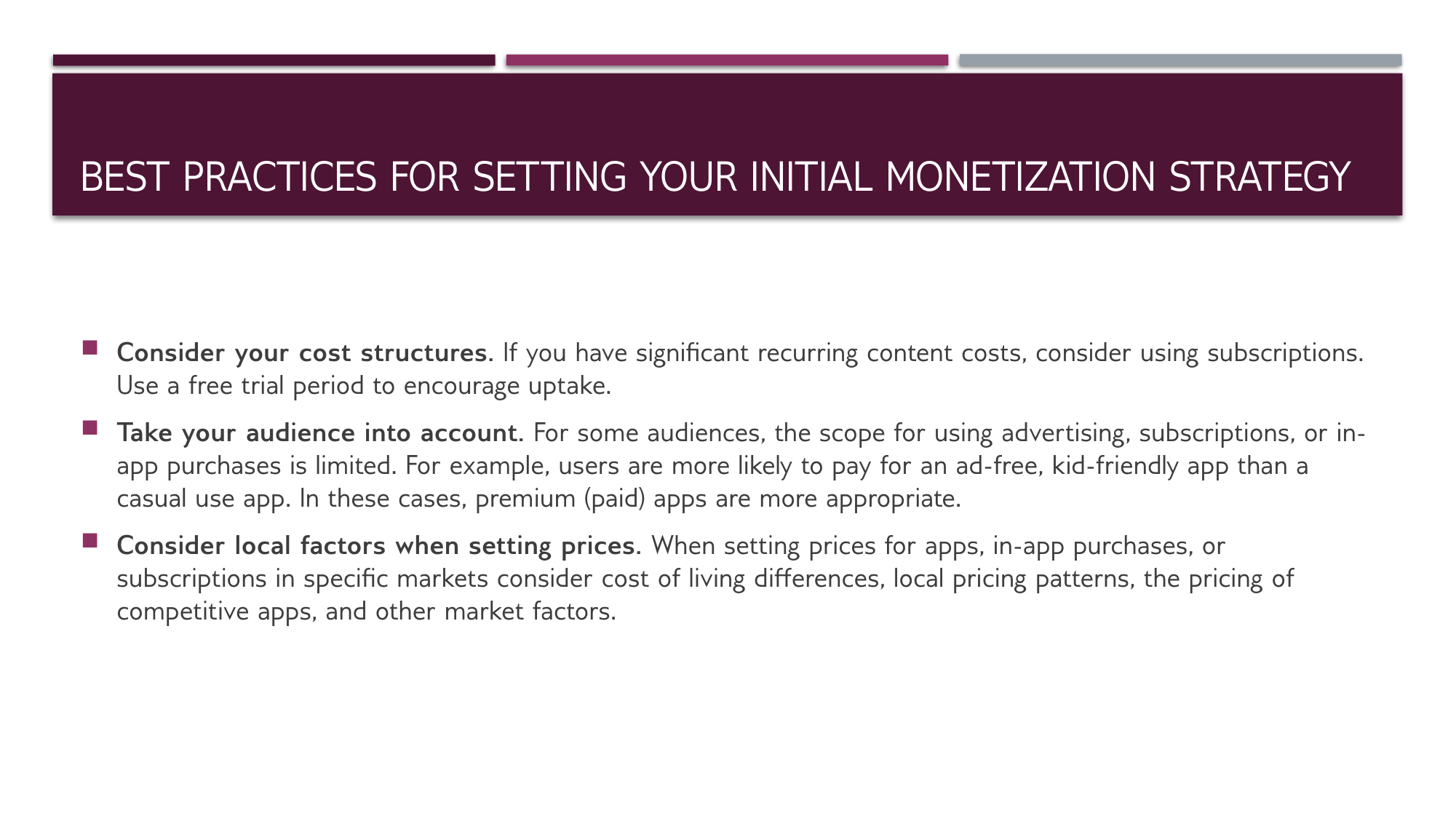

# Best Practices for setting your initial monetization strategy
Consider your cost structures. If you have significant recurring content costs, consider using subscriptions. Use a free trial period to encourage uptake.
Take your audience into account. For some audiences, the scope for using advertising, subscriptions, or in-app purchases is limited. For example, users are more likely to pay for an ad-free, kid-friendly app than a casual use app. In these cases, premium (paid) apps are more appropriate.
Consider local factors when setting prices. When setting prices for apps, in-app purchases, or subscriptions in specific markets consider cost of living differences, local pricing patterns, the pricing of competitive apps, and other market factors.